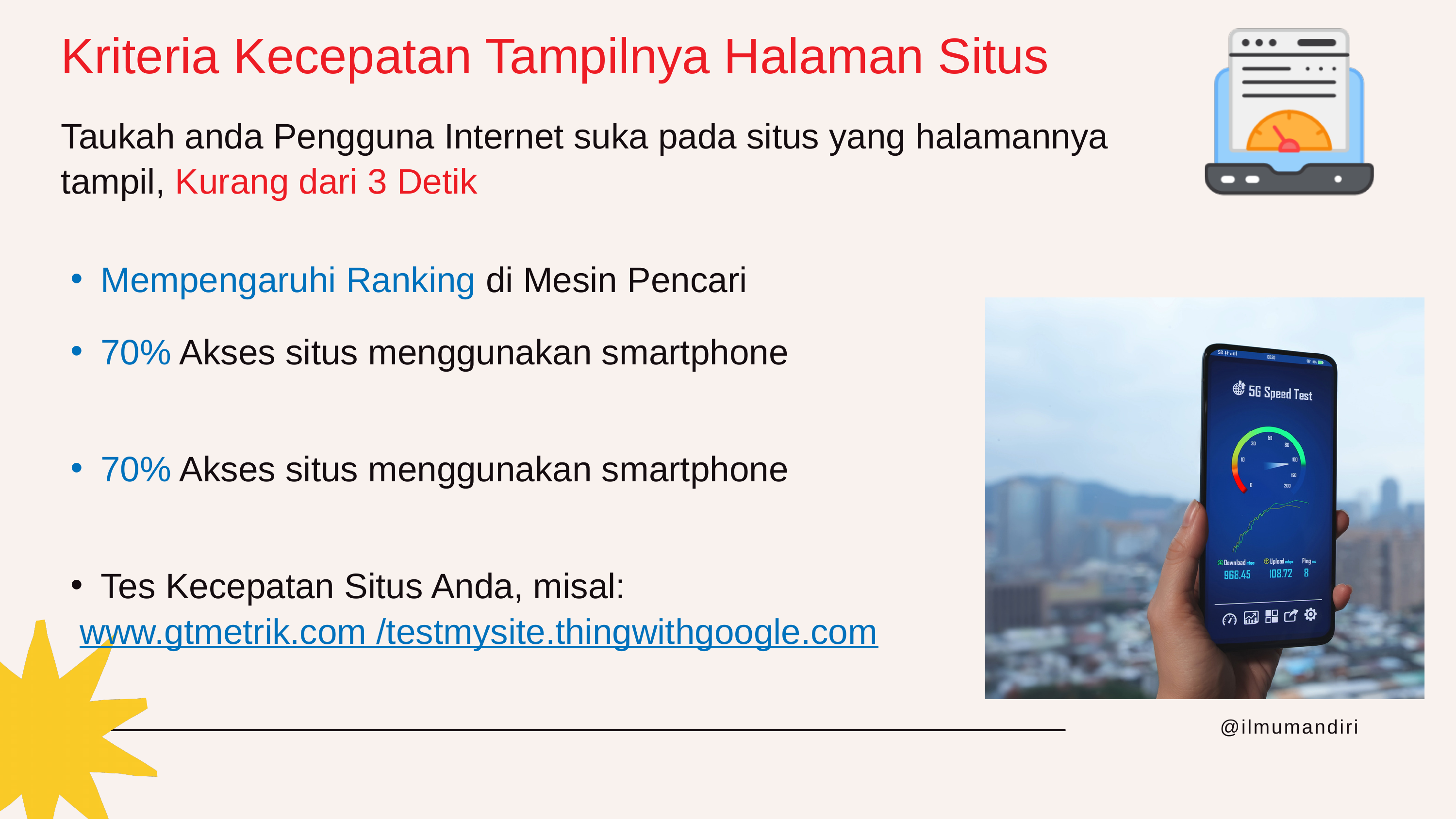

Kriteria Kecepatan Tampilnya Halaman Situs

Taukah anda Pengguna Internet suka pada situs yang halamannya tampil, Kurang dari 3 Detik
Mempengaruhi Ranking di Mesin Pencari

70% Akses situs menggunakan smartphone
70% Akses situs menggunakan smartphone
Tes Kecepatan Situs Anda, misal:
    www.gtmetrik.com /testmysite.thingwithgoogle.com

@ilmumandiri